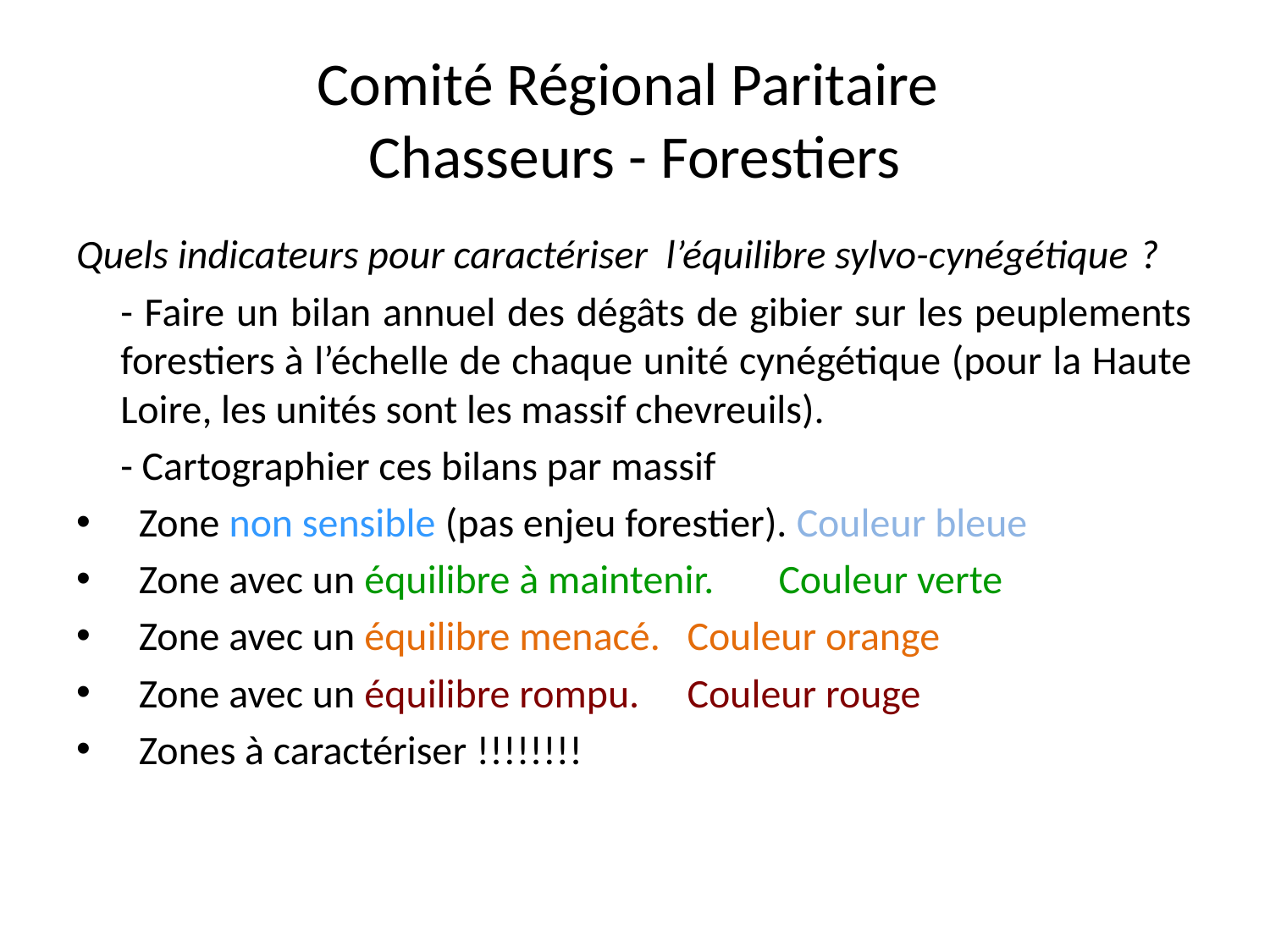

# Comité Régional Paritaire Chasseurs - Forestiers
Quels indicateurs pour caractériser  l’équilibre sylvo-cynégétique ?
	- Faire un bilan annuel des dégâts de gibier sur les peuplements forestiers à l’échelle de chaque unité cynégétique (pour la Haute Loire, les unités sont les massif chevreuils).
	- Cartographier ces bilans par massif
  Zone non sensible (pas enjeu forestier). Couleur bleue
  Zone avec un équilibre à maintenir. 	  Couleur verte
  Zone avec un équilibre menacé.		  Couleur orange
  Zone avec un équilibre rompu.		  Couleur rouge
  Zones à caractériser !!!!!!!!